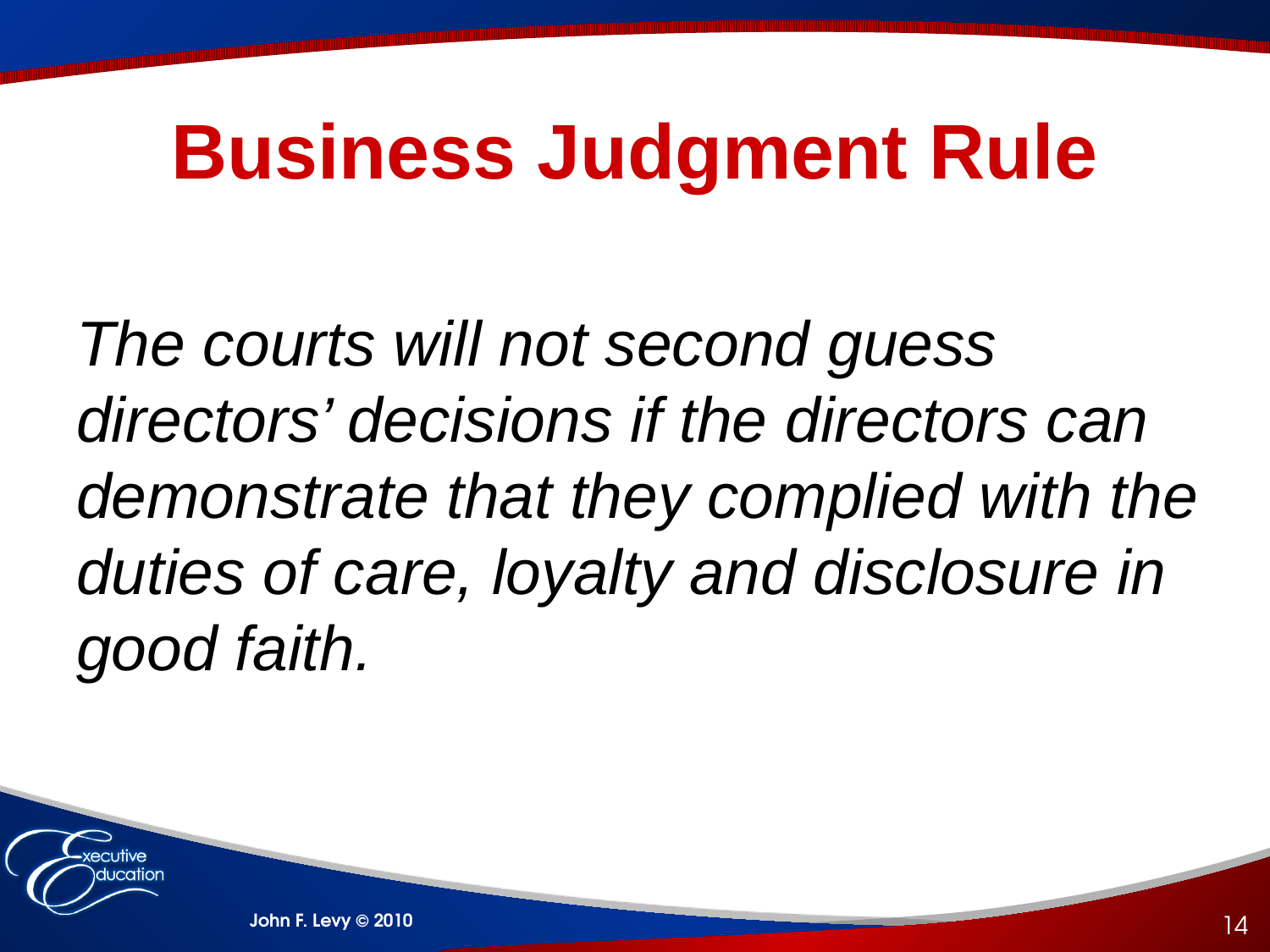

# Business Judgment Rule
The courts will not second guess directors’ decisions if the directors can demonstrate that they complied with the duties of care, loyalty and disclosure in good faith.
John F. Levy © 2010
14